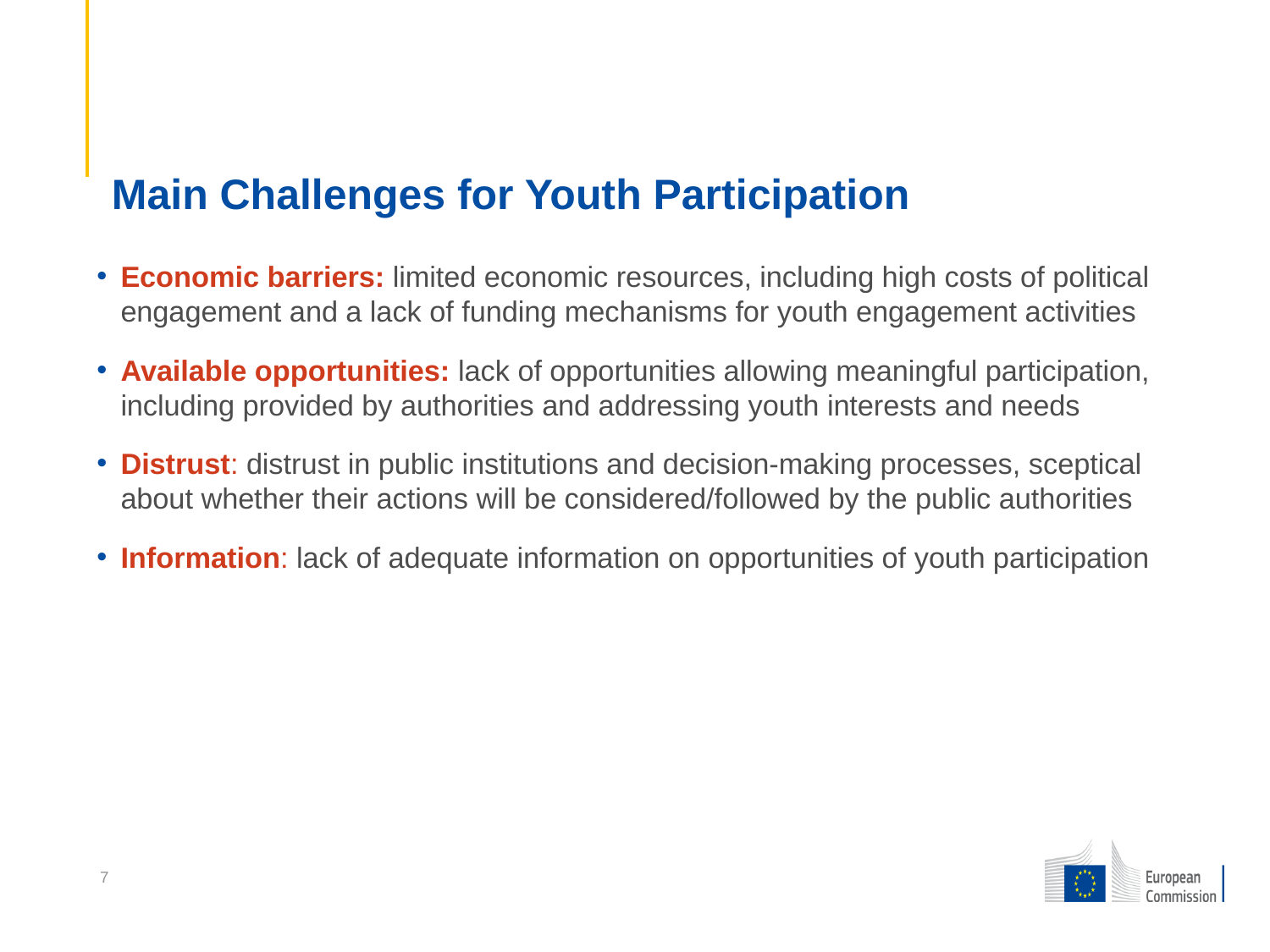

# Main Challenges for Youth Participation
Economic barriers: limited economic resources, including high costs of political engagement and a lack of funding mechanisms for youth engagement activities
Available opportunities: lack of opportunities allowing meaningful participation, including provided by authorities and addressing youth interests and needs
Distrust: distrust in public institutions and decision-making processes, sceptical about whether their actions will be considered/followed by the public authorities
Information: lack of adequate information on opportunities of youth participation
7